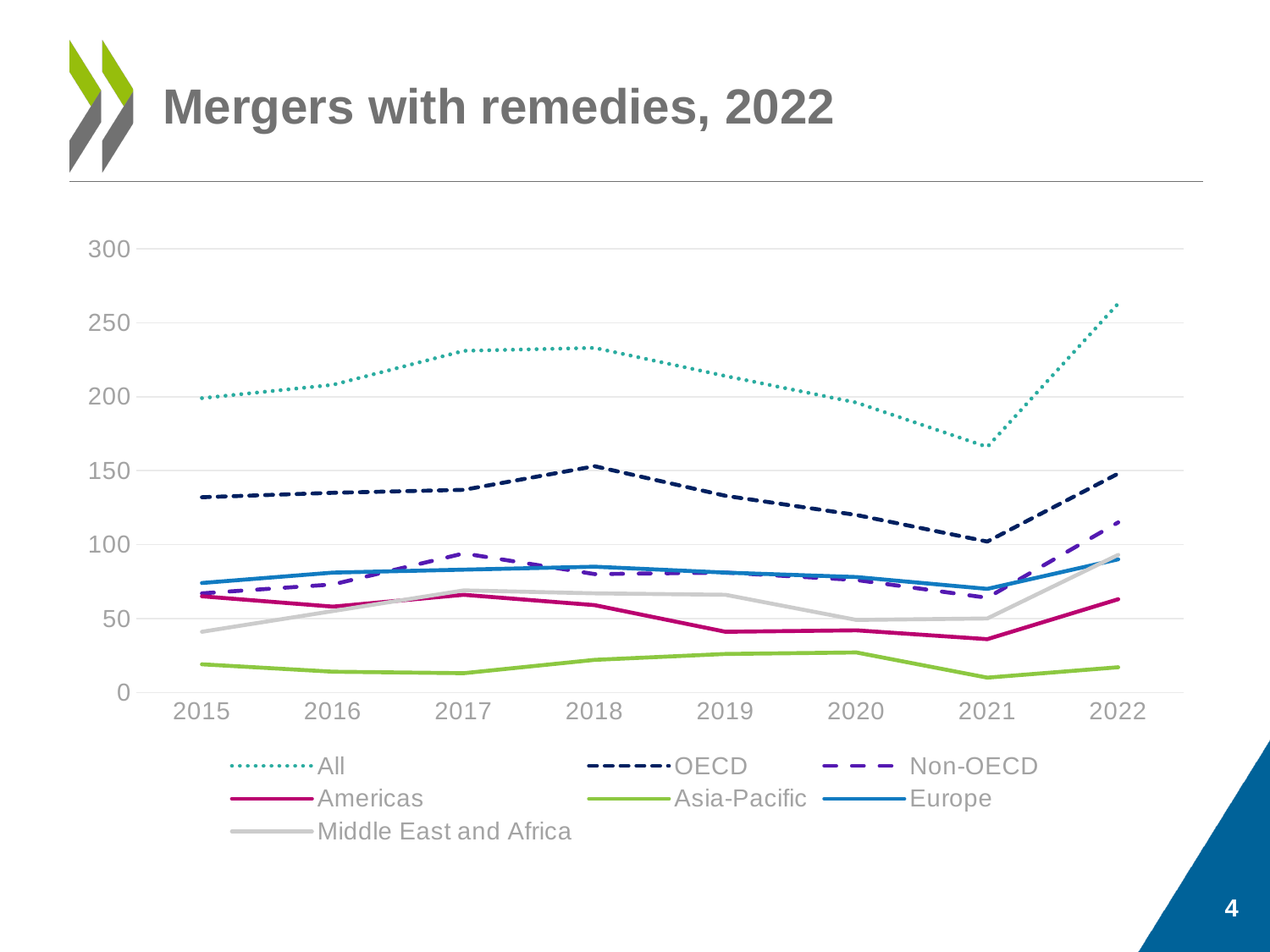

# Mergers with remedies, 2022

### Chart

| Category | All | OECD | Non-OECD | Americas | Asia-Pacific | Europe | Middle East and Africa |
|---|---|---|---|---|---|---|---|
| 2015 | 199.0 | 132.0 | 67.0 | 65.0 | 19.0 | 74.0 | 41.0 |
| 2016 | 208.0 | 135.0 | 73.0 | 58.0 | 14.0 | 81.0 | 55.0 |
| 2017 | 231.0 | 137.0 | 94.0 | 66.0 | 13.0 | 83.0 | 69.0 |
| 2018 | 233.0 | 153.0 | 80.0 | 59.0 | 22.0 | 85.0 | 67.0 |
| 2019 | 214.0 | 133.0 | 81.0 | 41.0 | 26.0 | 81.0 | 66.0 |
| 2020 | 196.0 | 120.0 | 76.0 | 42.0 | 27.0 | 78.0 | 49.0 |
| 2021 | 166.0 | 102.0 | 64.0 | 36.0 | 10.0 | 70.0 | 50.0 |
| 2022 | 263.0 | 148.0 | 115.0 | 63.0 | 17.0 | 90.0 | 93.0 |
4